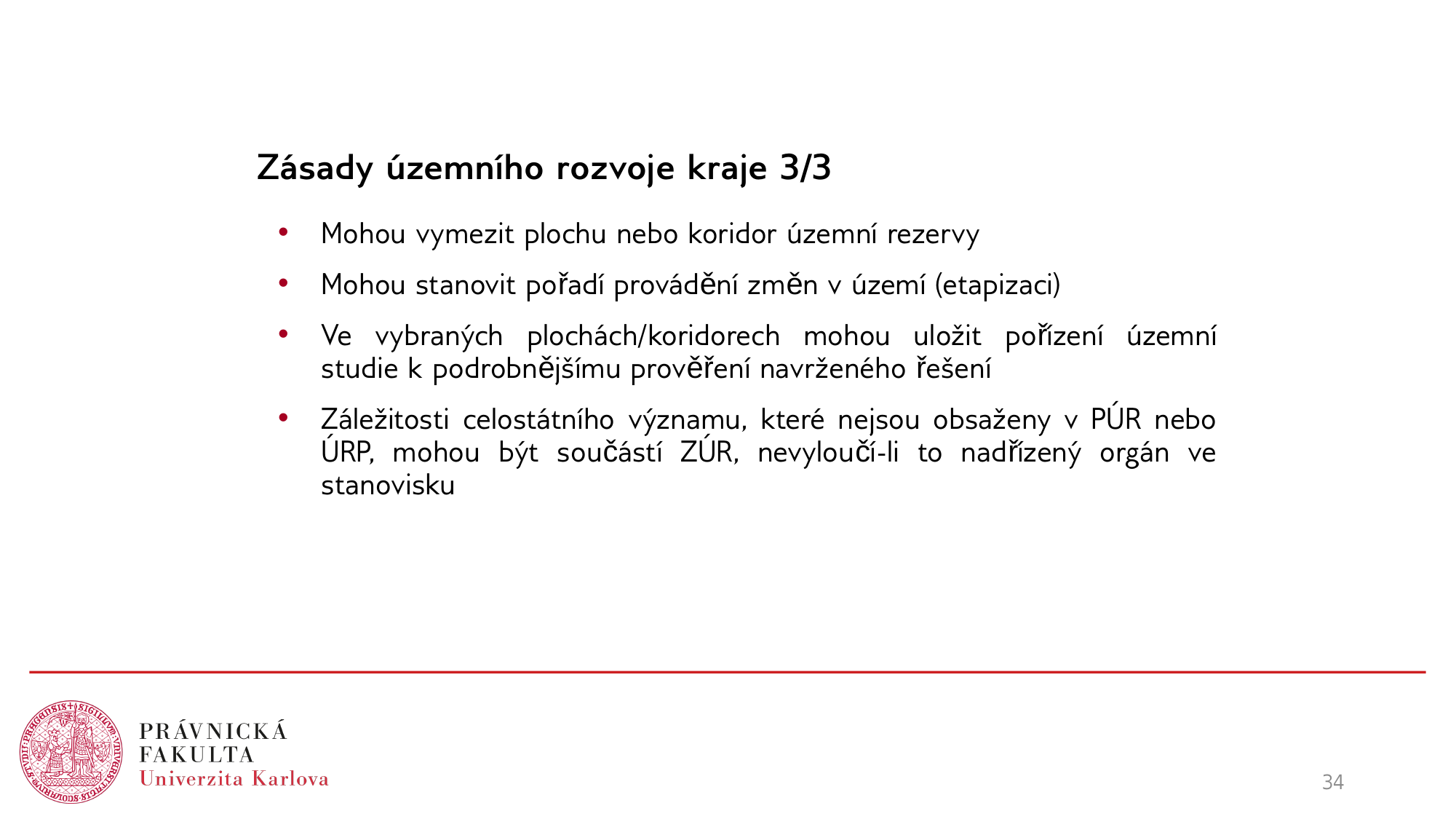

# Zásady územního rozvoje kraje 3/3
Mohou vymezit plochu nebo koridor územní rezervy
Mohou stanovit pořadí provádění změn v území (etapizaci)
Ve vybraných plochách/koridorech mohou uložit pořízení územní studie k podrobnějšímu prověření navrženého řešení
Záležitosti celostátního významu, které nejsou obsaženy v PÚR nebo ÚRP, mohou být součástí ZÚR, nevyloučí-li to nadřízený orgán ve stanovisku

34